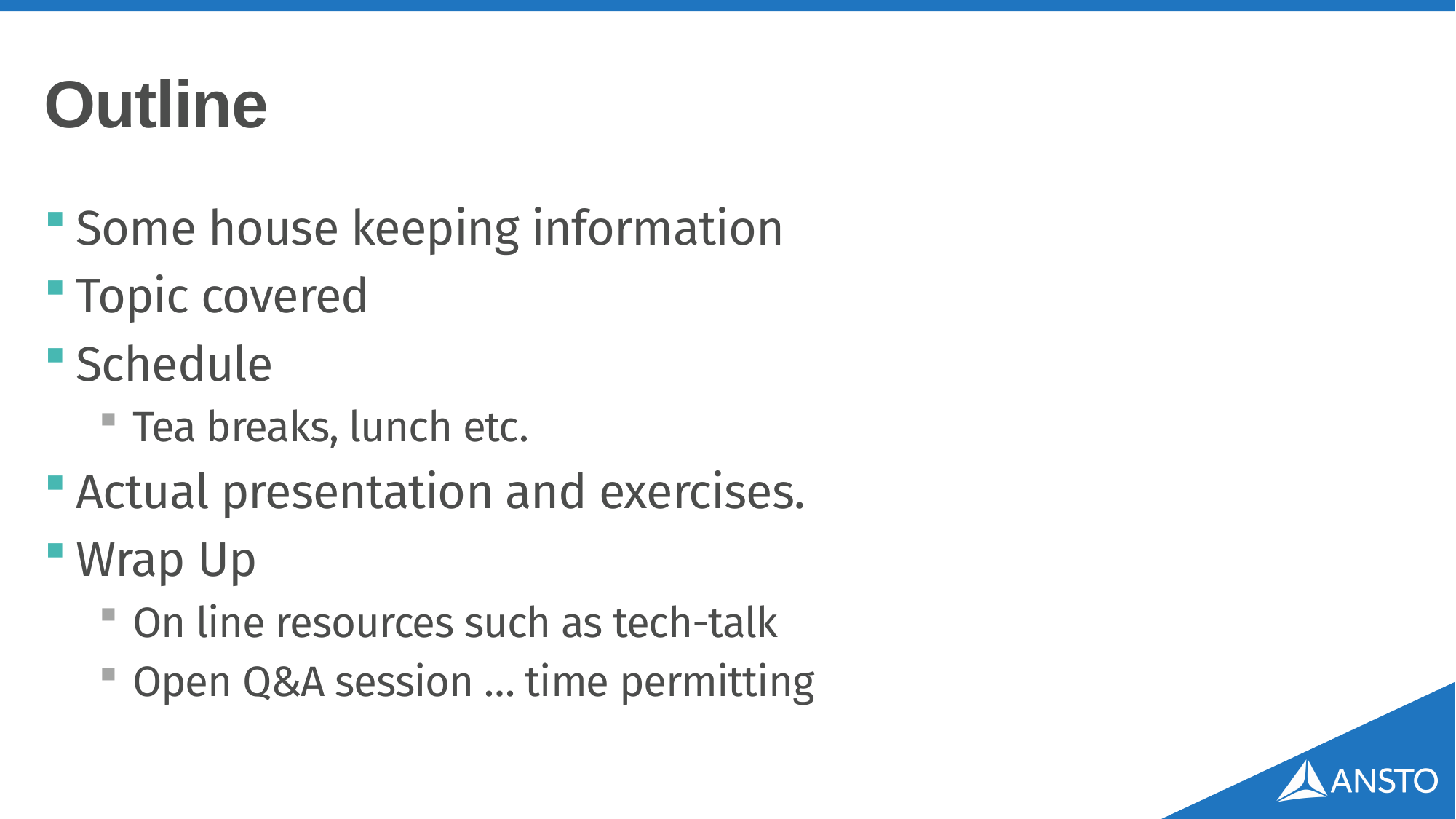

# Outline
Some house keeping information
Topic covered
Schedule
Tea breaks, lunch etc.
Actual presentation and exercises.
Wrap Up
On line resources such as tech-talk
Open Q&A session … time permitting